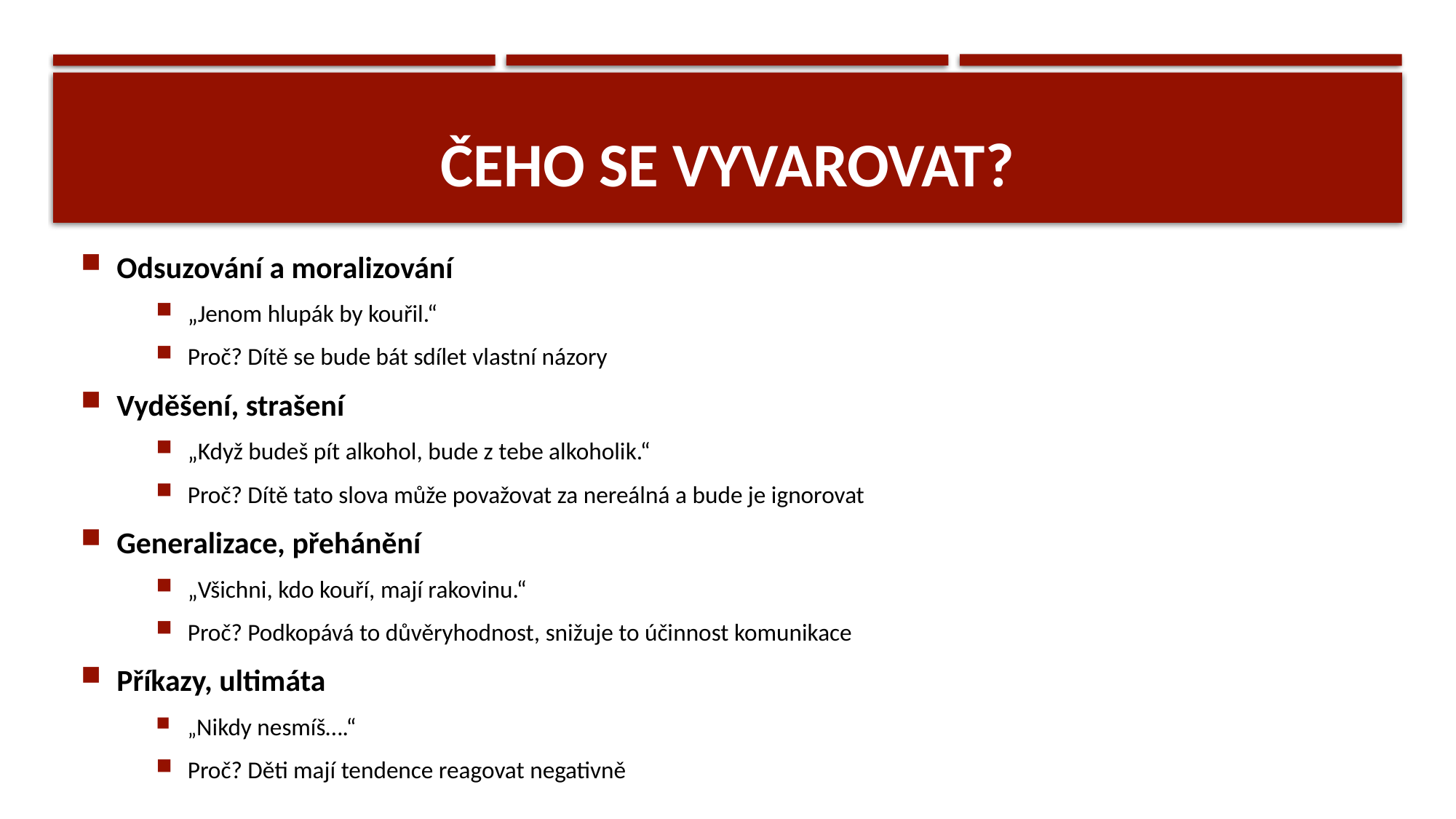

# ČEHO SE VYVAROVAT?
Odsuzování a moralizování
„Jenom hlupák by kouřil.“
Proč? Dítě se bude bát sdílet vlastní názory
Vyděšení, strašení
„Když budeš pít alkohol, bude z tebe alkoholik.“
Proč? Dítě tato slova může považovat za nereálná a bude je ignorovat
Generalizace, přehánění
„Všichni, kdo kouří, mají rakovinu.“
Proč? Podkopává to důvěryhodnost, snižuje to účinnost komunikace
Příkazy, ultimáta
„Nikdy nesmíš….“
Proč? Děti mají tendence reagovat negativně